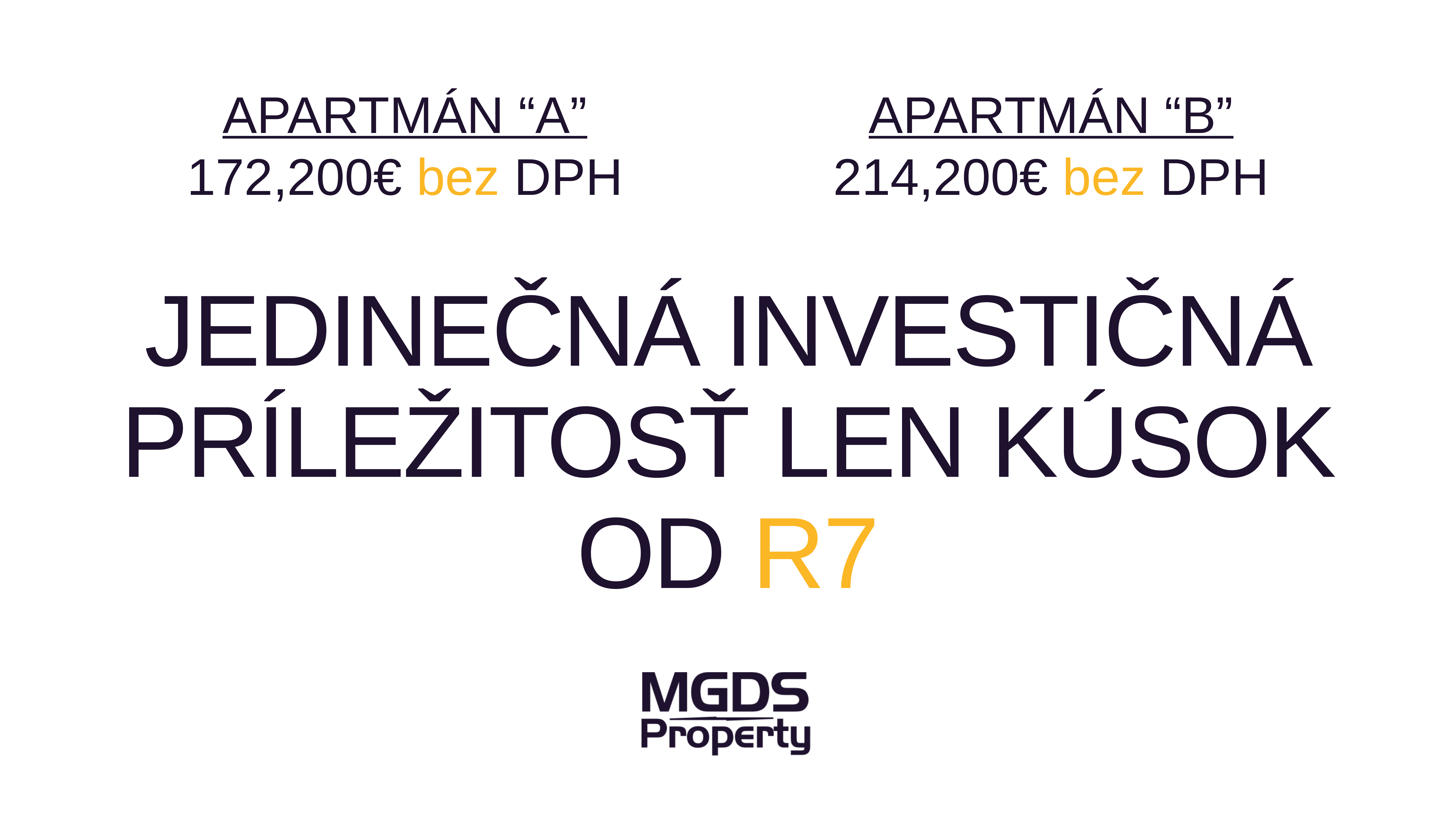

APARTMÁN “A”
172,200€ bez DPH
APARTMÁN “B”
214,200€ bez DPH
JEDINEČNÁ INVESTIČNÁ PRÍLEŽITOSŤ LEN KÚSOK OD R7